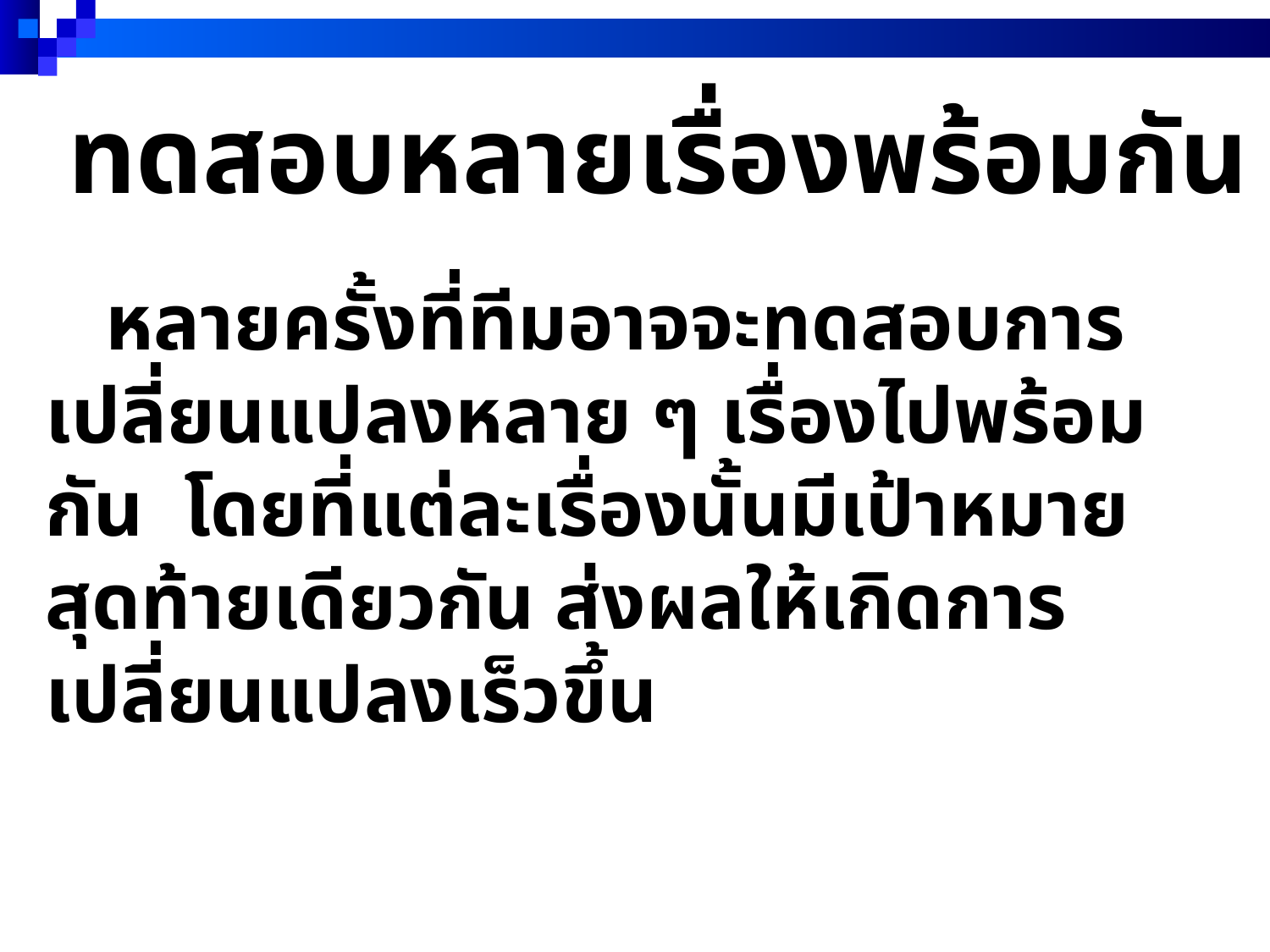

# ทดสอบหลายเรื่องพร้อมกัน
	   หลายครั้งที่ทีมอาจจะทดสอบการเปลี่ยนแปลงหลาย ๆ เรื่องไปพร้อมกัน  โดยที่แต่ละเรื่องนั้นมีเป้าหมายสุดท้ายเดียวกัน ส่งผลให้เกิดการเปลี่ยนแปลงเร็วขึ้น